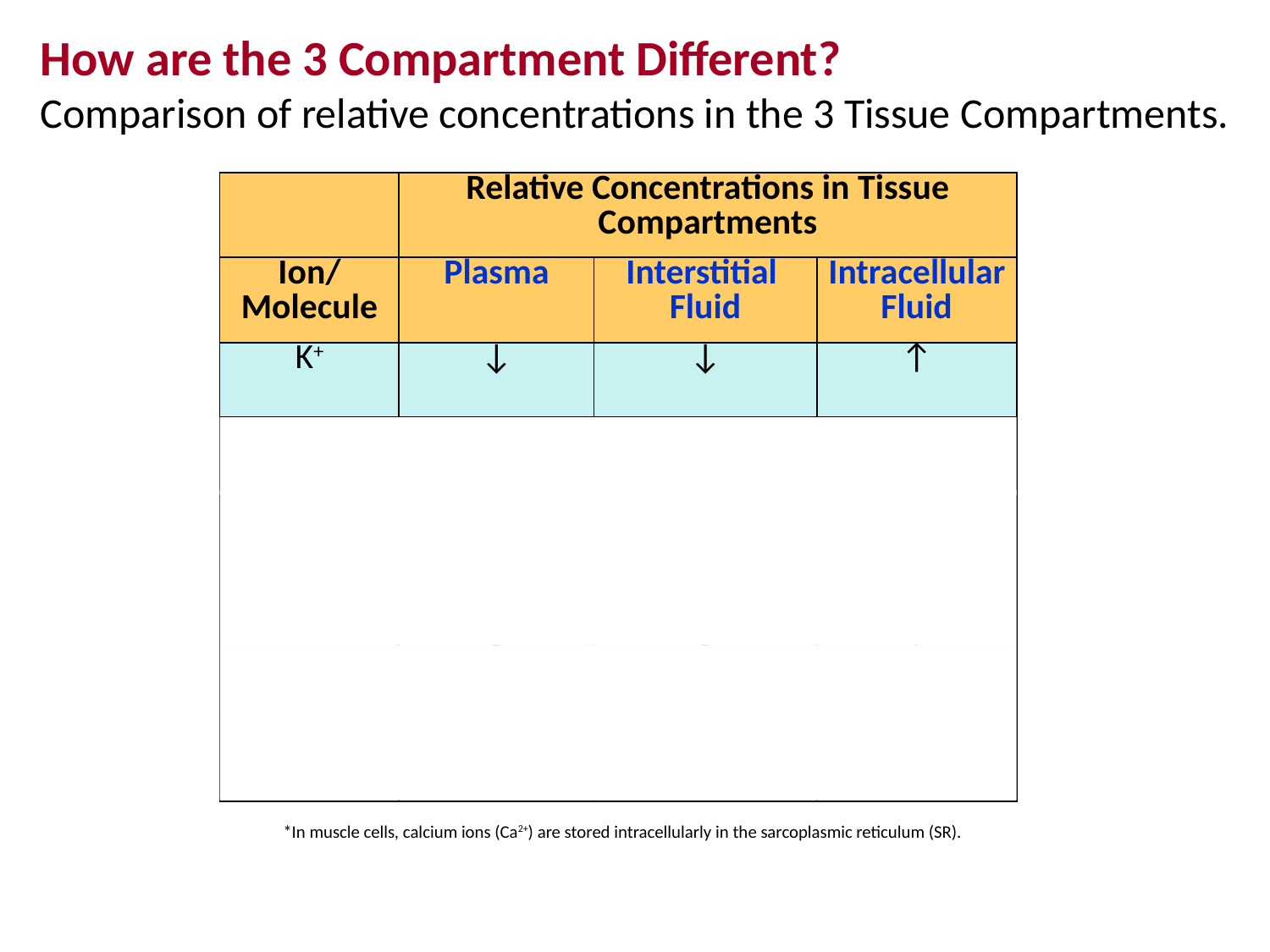

How are the 3 Compartment Different?
Comparison of relative concentrations in the 3 Tissue Compartments.
|  | Relative Concentrations in Tissue Compartments |  |  |
| --- | --- | --- | --- |
| Ion/ Molecule | Plasma | Interstitial Fluid | Intracellular Fluid |
| K+ | ↓ | ↓ | ↑ |
| Na+ | ↑ | ↑ | ↓ |
| Cl- | ↑ | ↑ | ↓ |
| Ca2+ | ↑ | ↑ | ↓\* |
| HCO3- | ↑ | ↑ | ↓ |
| Proteins (Pro-s) | ↑↑ | ↓↓ | ↑↑ |

*In muscle cells, calcium ions (Ca2+) are stored intracellularly in the sarcoplasmic reticulum (SR).